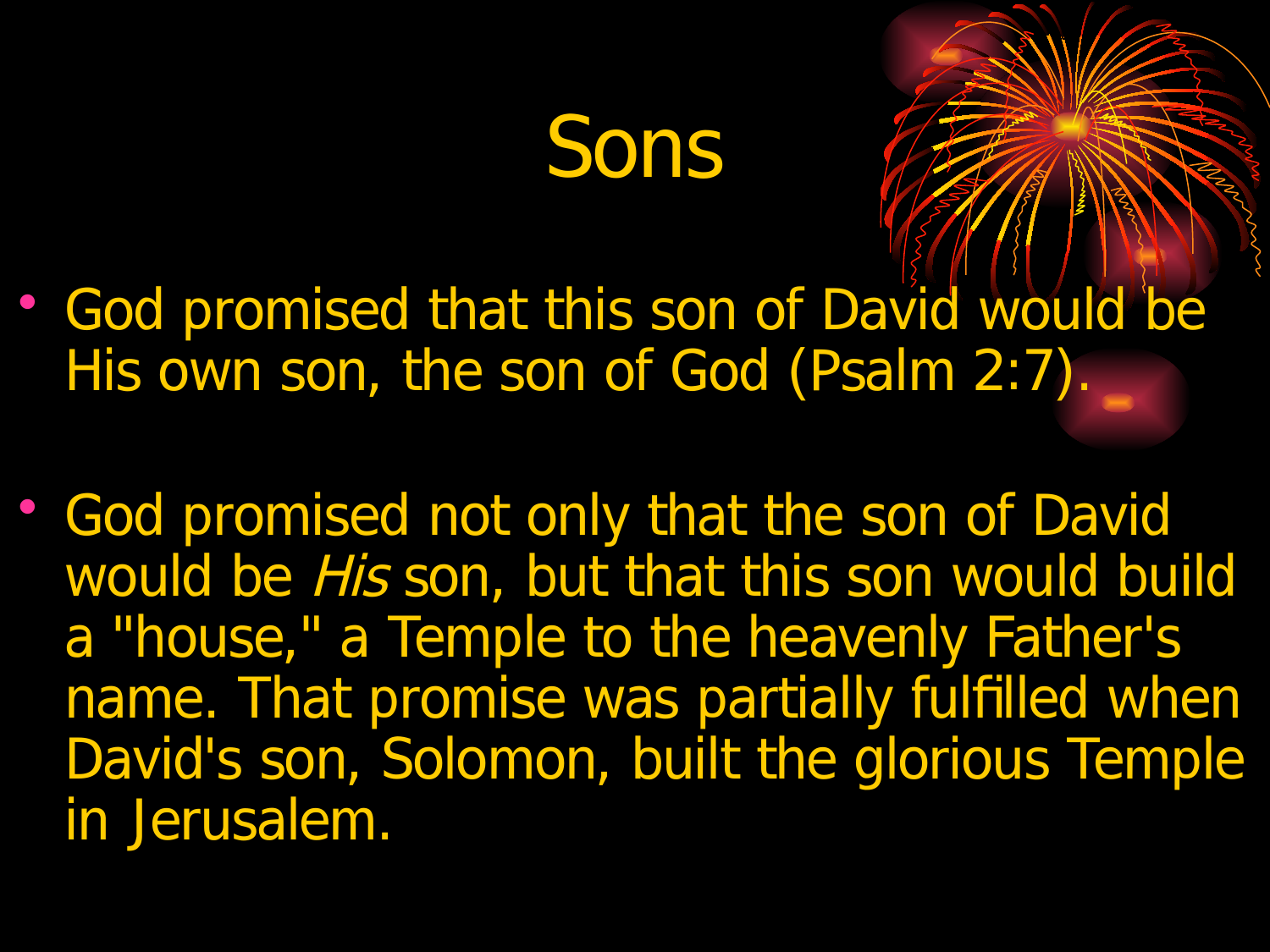

# Sons
God promised that this son of David would be His own son, the son of God (Psalm 2:7).

God promised not only that the son of David would be His son, but that this son would build a "house," a Temple to the heavenly Father's name. That promise was partially fulfilled when David's son, Solomon, built the glorious Temple in Jerusalem.